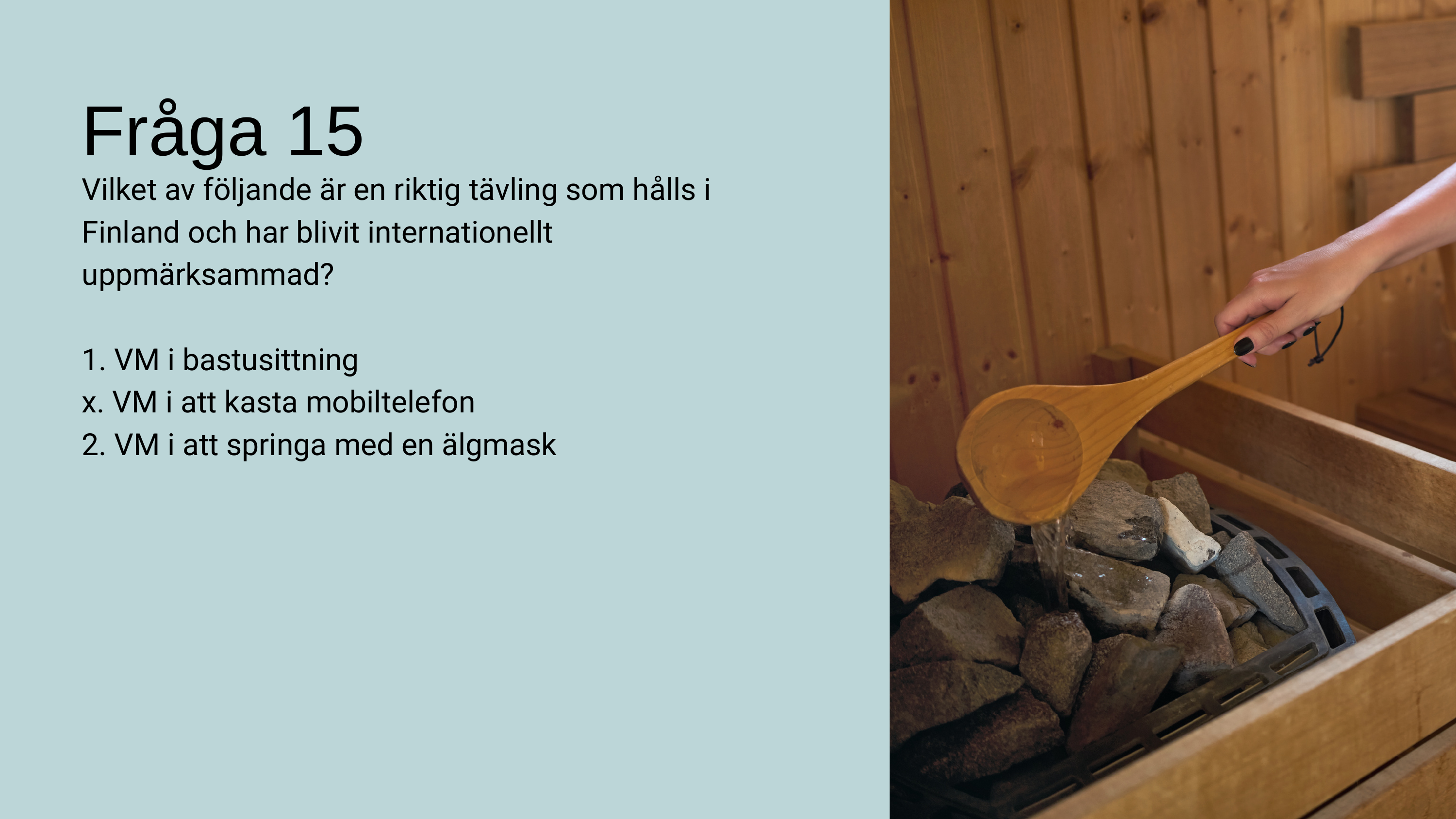

Fråga 15
Vilket av följande är en riktig tävling som hålls i Finland och har blivit internationellt uppmärksammad?

1. VM i bastusittning
x. VM i att kasta mobiltelefon
2. VM i att springa med en älgmask